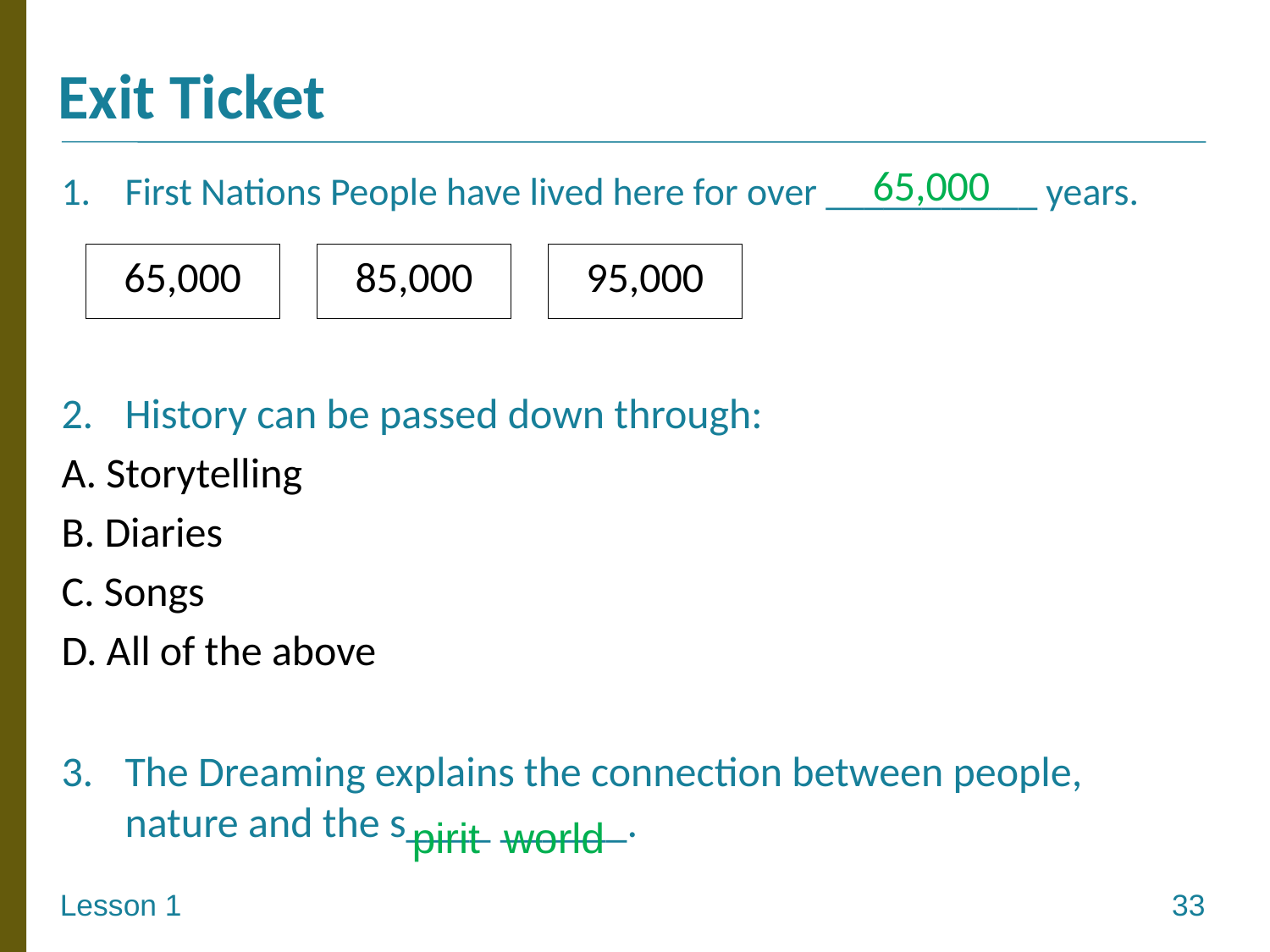

65,000

First Nations People have lived here for over ___________ years.

History can be passed down through:
A. Storytelling
B. Diaries
C. Songs
D. All of the above

The Dreaming explains the connection between people, nature and the s____ ______.
65,000
85,000
95,000
  pirit  world